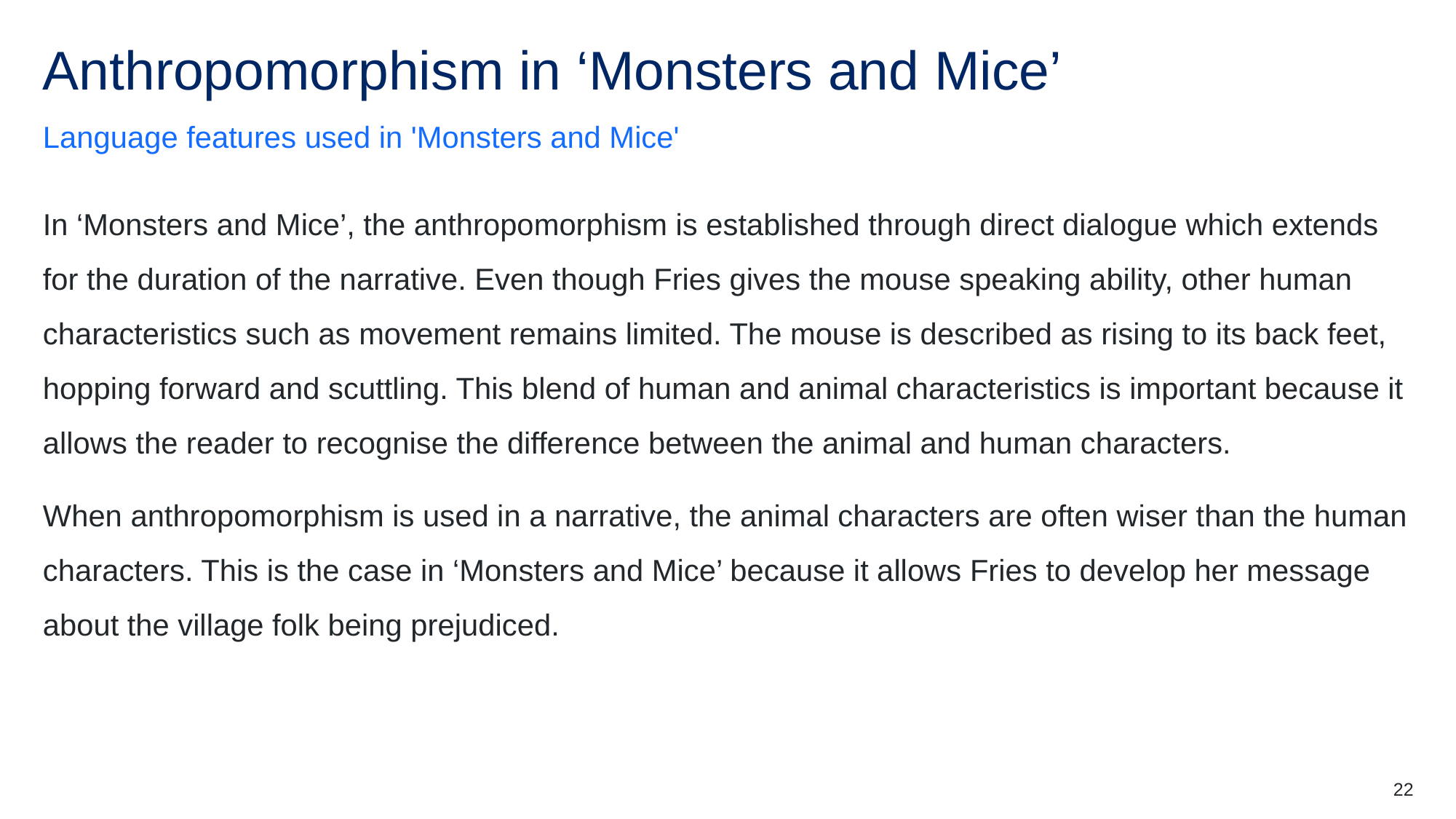

# Anthropomorphism in ‘Monsters and Mice’
Language features used in 'Monsters and Mice'
In ‘Monsters and Mice’, the anthropomorphism is established through direct dialogue which extends for the duration of the narrative. Even though Fries gives the mouse speaking ability, other human characteristics such as movement remains limited. The mouse is described as rising to its back feet, hopping forward and scuttling. This blend of human and animal characteristics is important because it allows the reader to recognise the difference between the animal and human characters.
When anthropomorphism is used in a narrative, the animal characters are often wiser than the human characters. This is the case in ‘Monsters and Mice’ because it allows Fries to develop her message about the village folk being prejudiced.

22